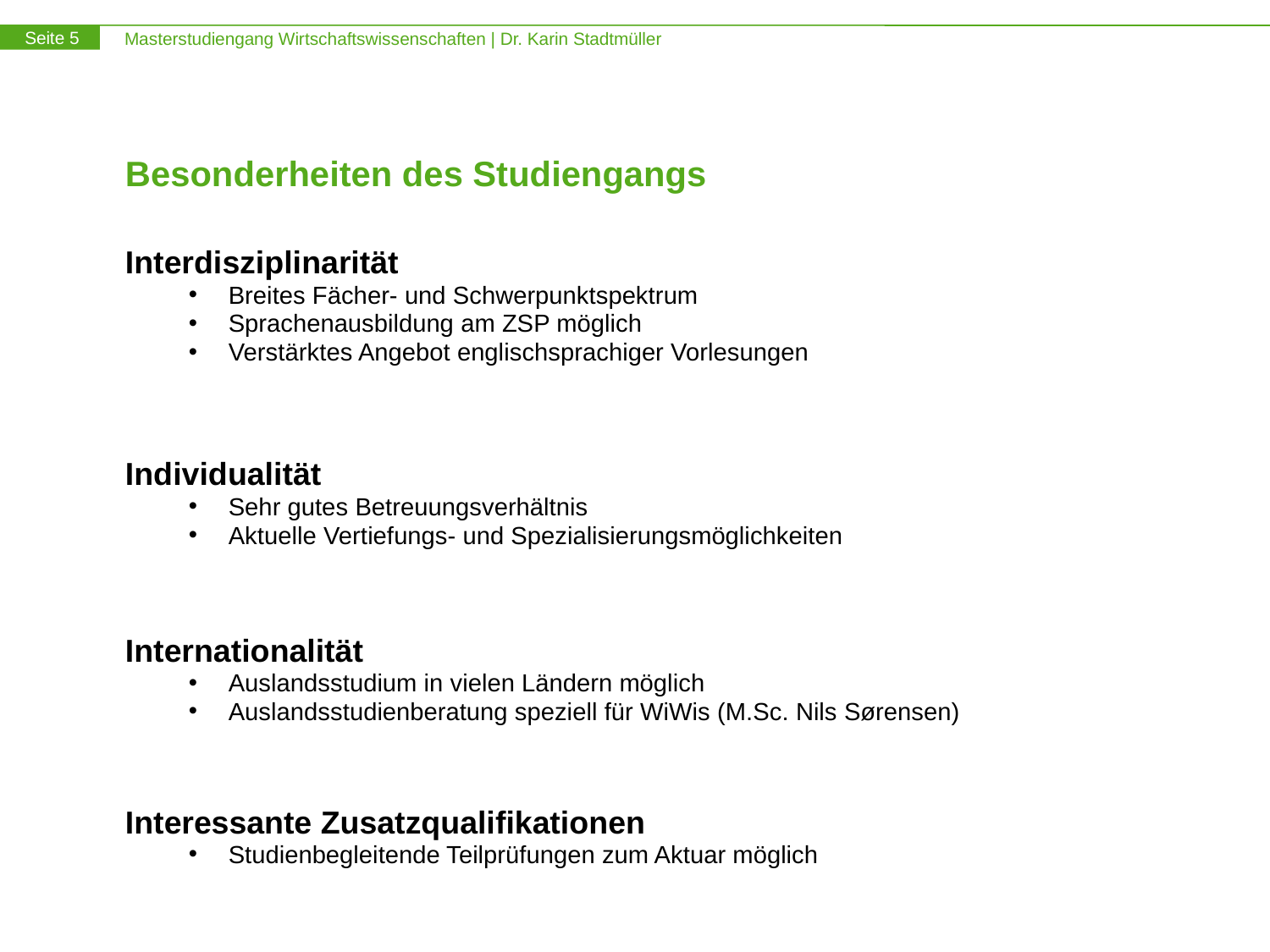

# Besonderheiten des Studiengangs
Interdisziplinarität
Breites Fächer- und Schwerpunktspektrum
Sprachenausbildung am ZSP möglich
Verstärktes Angebot englischsprachiger Vorlesungen

Individualität
Sehr gutes Betreuungsverhältnis
Aktuelle Vertiefungs- und Spezialisierungsmöglichkeiten

Internationalität
Auslandsstudium in vielen Ländern möglich
Auslandsstudienberatung speziell für WiWis (M.Sc. Nils Sørensen)

Interessante Zusatzqualifikationen
Studienbegleitende Teilprüfungen zum Aktuar möglich